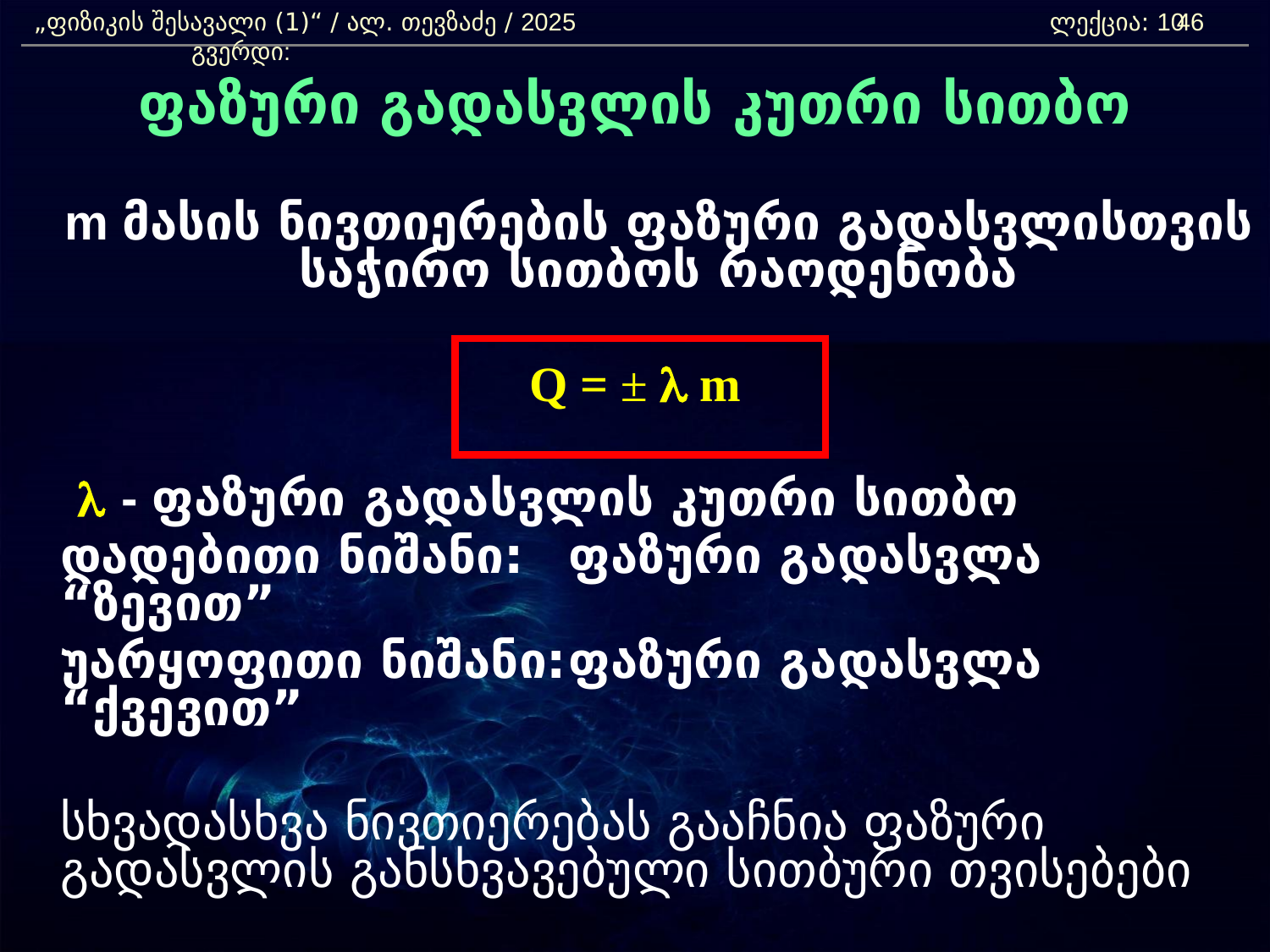

„ფიზიკის შესავალი (1)“ / ალ. თევზაძე / 2025 				ლექცია: 10	    გვერდი:
46
ფაზური გადასვლის კუთრი სითბო

	m მასის ნივთიერების ფაზური გადასვლისთვის საჭირო სითბოს რაოდენობა

Q = ± λ m

	 λ - ფაზური გადასვლის კუთრი სითბო
	დადებითი ნიშანი: 	ფაზური გადასვლა “ზევით”
	უარყოფითი ნიშანი:	ფაზური გადასვლა “ქვევით”

	სხვადასხვა ნივთიერებას გააჩნია ფაზური გადასვლის განსხვავებული სითბური თვისებები